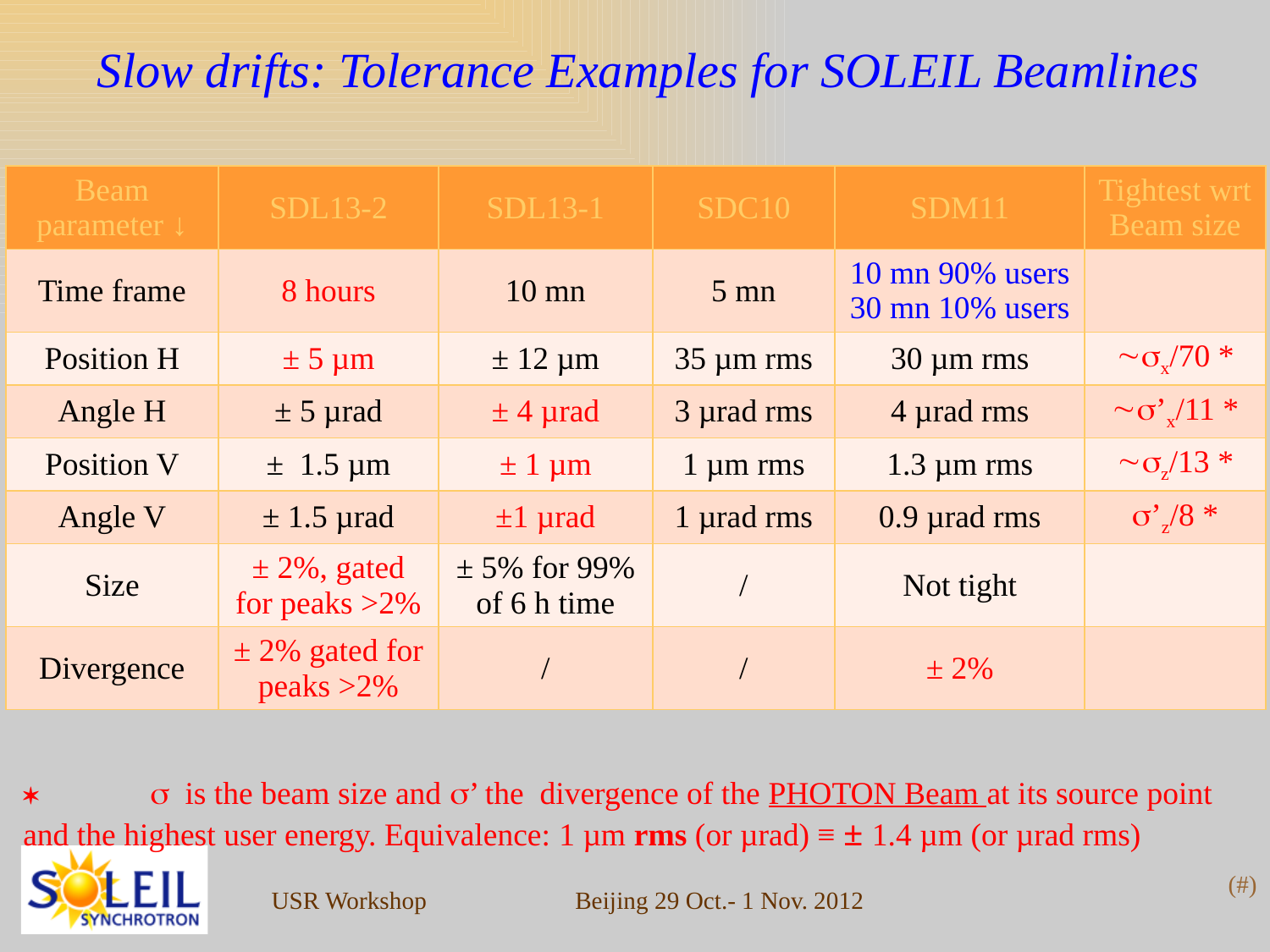

# Slow drifts: Tolerance Examples for SOLEIL Beamlines
Il faut ajouter SEXTANT aux 4 lignes ci-dessous
| Beam parameter ↓ | SDL13-2 | SDL13-1 | SDC10 | SDM11 | Tightest wrt Beam size |
| --- | --- | --- | --- | --- | --- |
| Time frame | 8 hours | 10 mn | 5 mn | 10 mn 90% users 30 mn 10% users |  |
| Position H | ± 5 µm | ± 12 µm | 35 µm rms | 30 µm rms | ∼σx/70 \* |
| Angle H | ± 5 µrad | ± 4 µrad | 3 µrad rms | 4 µrad rms | ∼σ’x/11 \* |
| Position V | ± 1.5 µm | ± 1 µm | 1 µm rms | 1.3 µm rms | ∼σz/13 \* |
| Angle V | ± 1.5 µrad | ±1 µrad | 1 µrad rms | 0.9 µrad rms | σ’z/8 \* |
| Size | ± 2%, gated for peaks >2% | ± 5% for 99% of 6 h time | / | Not tight |  |
| Divergence | ± 2% gated for peaks >2% | / | / | ± 2% |  |
∗	σ is the beam size and σ’ the divergence of the PHOTON Beam at its source point
and the highest user energy. Equivalence: 1 µm rms (or µrad) ≡ ± 1.4 µm (or µrad rms)
Beijing 29 Oct.- 1 Nov. 2012
(#)

USR Workshop